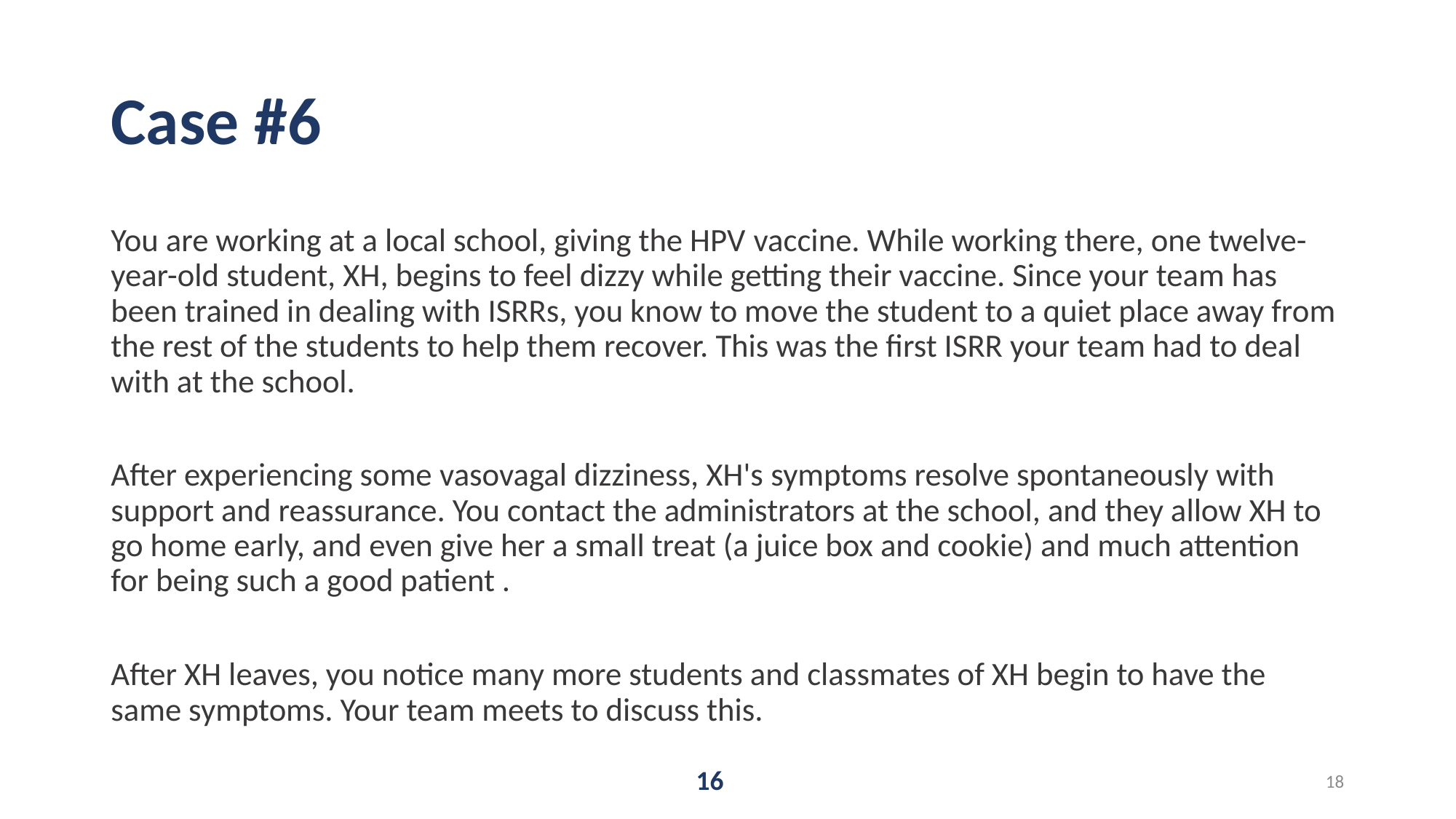

# Case #6
You are working at a local school, giving the HPV vaccine. While working there, one twelve-year-old student, XH, begins to feel dizzy while getting their vaccine. Since your team has been trained in dealing with ISRRs, you know to move the student to a quiet place away from the rest of the students to help them recover. This was the first ISRR your team had to deal with at the school.

After experiencing some vasovagal dizziness, XH's symptoms resolve spontaneously with support and reassurance. You contact the administrators at the school, and they allow XH to go home early, and even give her a small treat (a juice box and cookie) and much attention for being such a good patient .

After XH leaves, you notice many more students and classmates of XH begin to have the same symptoms. Your team meets to discuss this.

16
18